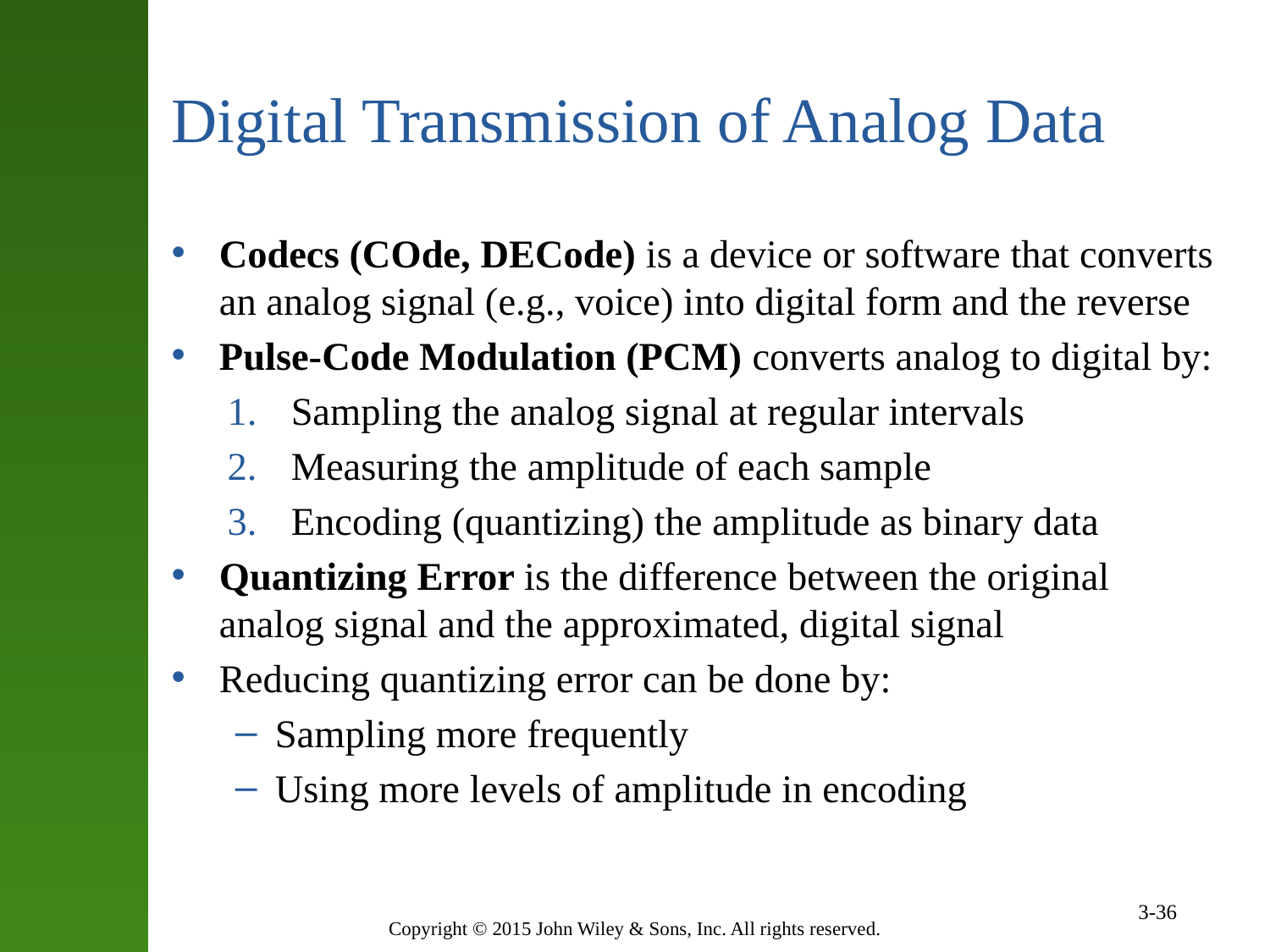

# Digital Transmission of Analog Data
Codecs (COde, DECode) is a device or software that converts an analog signal (e.g., voice) into digital form and the reverse
Pulse-Code Modulation (PCM) converts analog to digital by:
Sampling the analog signal at regular intervals
Measuring the amplitude of each sample
Encoding (quantizing) the amplitude as binary data
Quantizing Error is the difference between the original analog signal and the approximated, digital signal
Reducing quantizing error can be done by:
Sampling more frequently
Using more levels of amplitude in encoding